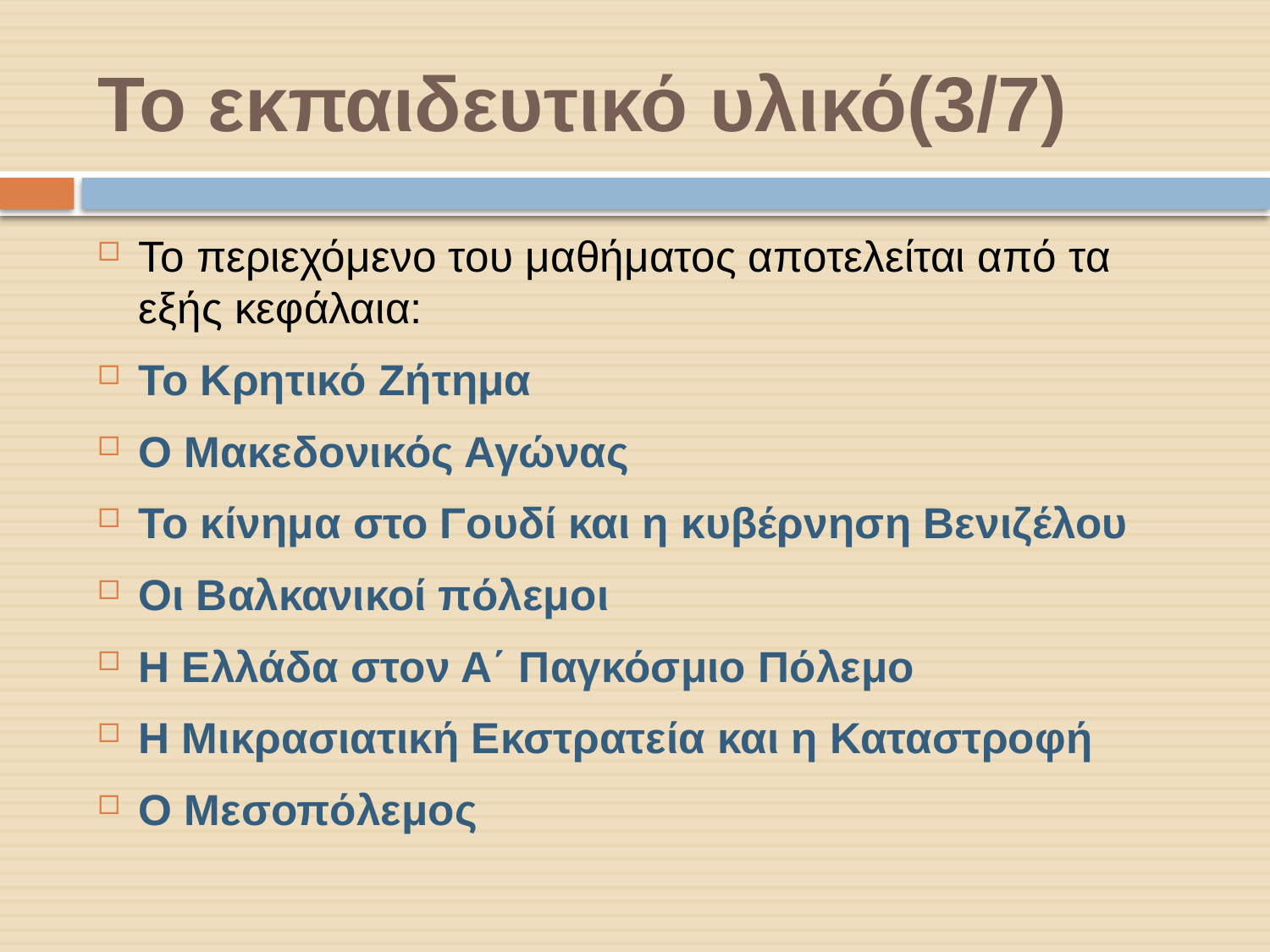

# Το εκπαιδευτικό υλικό(3/7)
Το περιεχόμενο του μαθήματος αποτελείται από τα εξής κεφάλαια:
Το Κρητικό Ζήτημα
Ο Μακεδονικός Αγώνας
Το κίνημα στο Γουδί και η κυβέρνηση Βενιζέλου
Οι Βαλκανικοί πόλεμοι
Η Ελλάδα στον Α΄ Παγκόσμιο Πόλεμο
Η Μικρασιατική Εκστρατεία και η Καταστροφή
Ο Μεσοπόλεμος